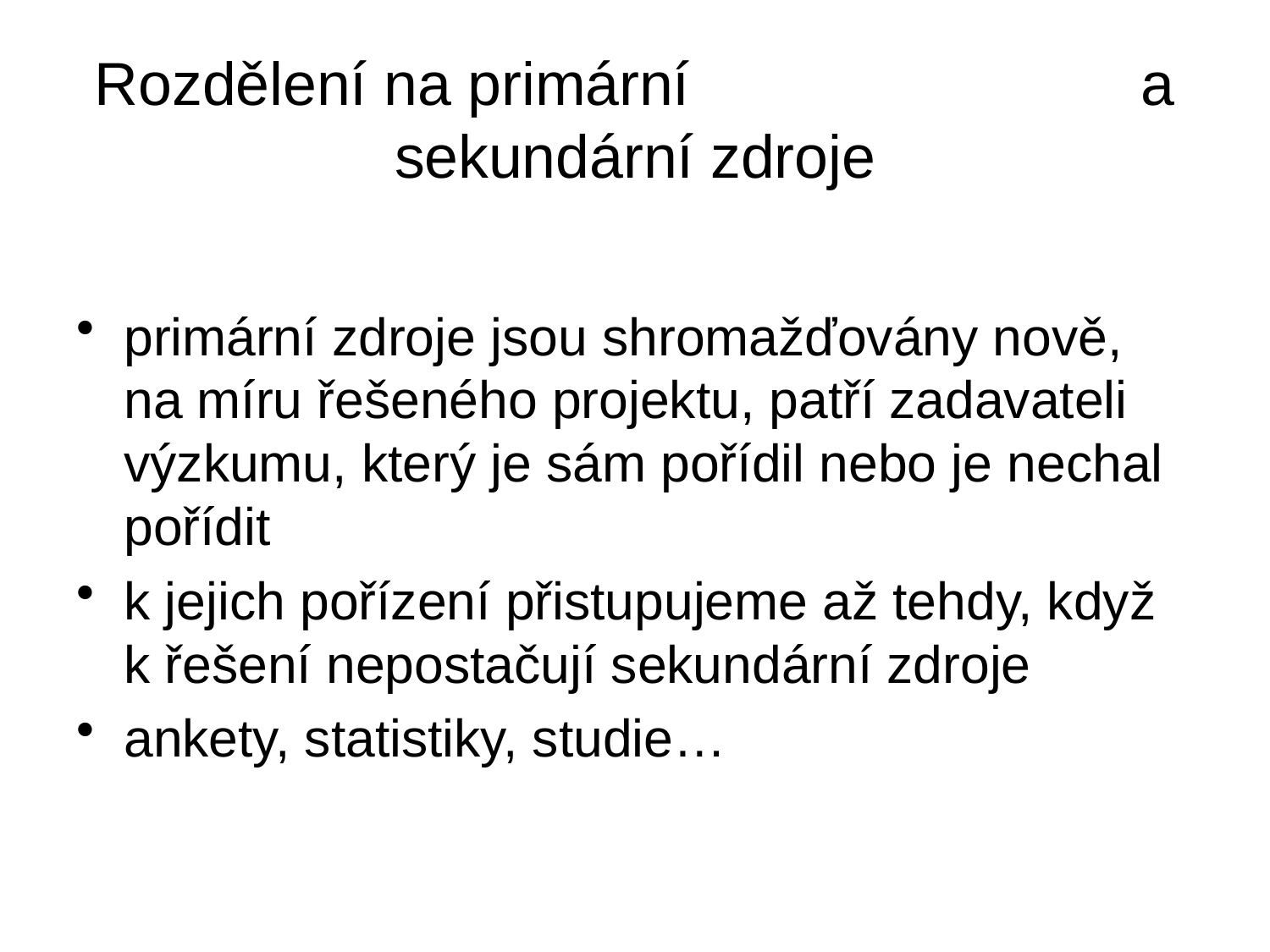

# Rozdělení na primární                           a sekundární zdroje

primární zdroje jsou shromažďovány nově, na míru řešeného projektu, patří zadavateli
výzkumu, který je sám pořídil nebo je nechal pořídit
k jejich pořízení přistupujeme až tehdy, když k řešení nepostačují sekundární zdroje
ankety, statistiky, studie…